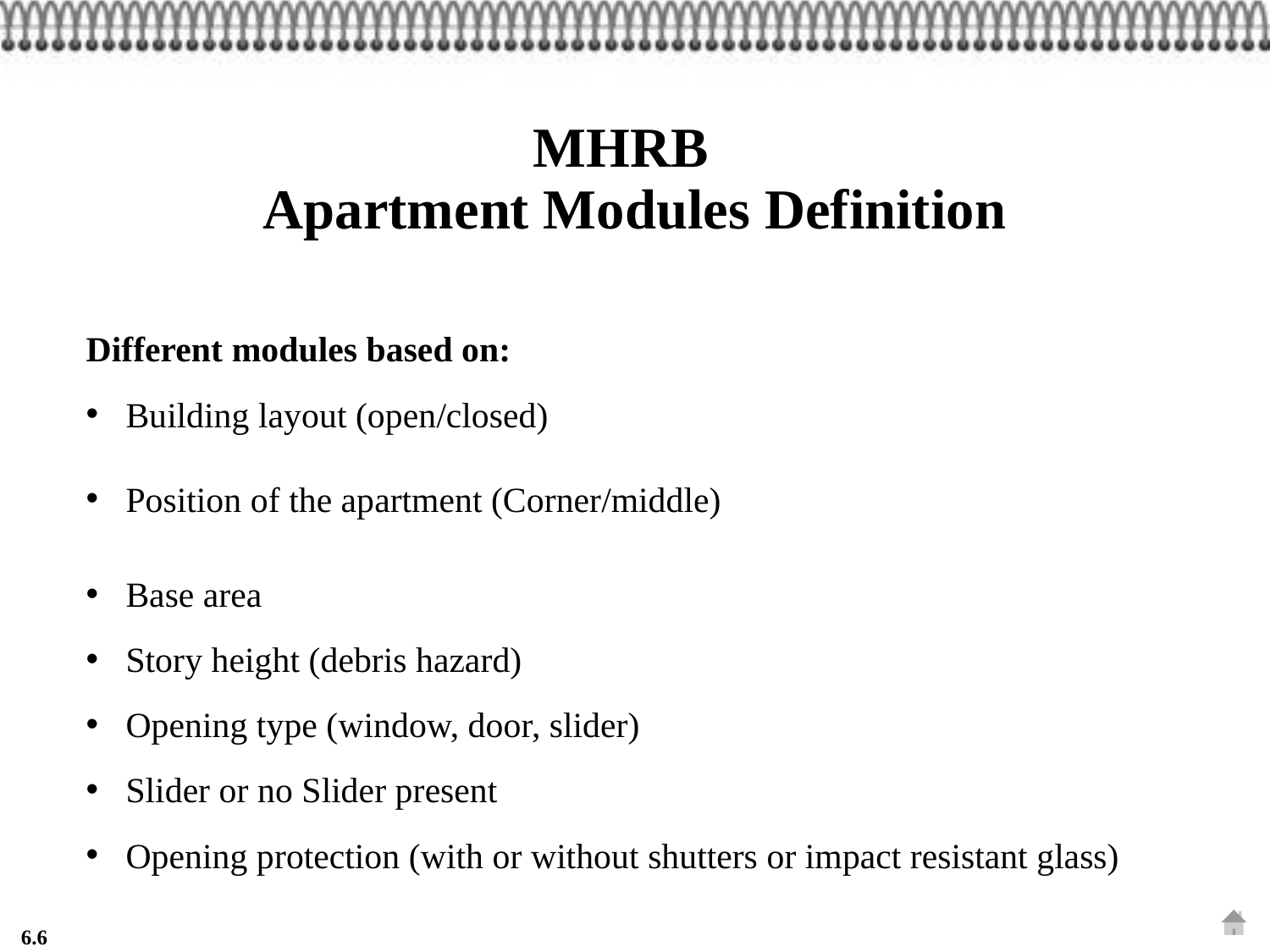

MHRB
Apartment Modules Definition
Different modules based on:

Building layout (open/closed)

Position of the apartment (Corner/middle)

Base area
Story height (debris hazard)
Opening type (window, door, slider)
Slider or no Slider present
Opening protection (with or without shutters or impact resistant glass)

6.6